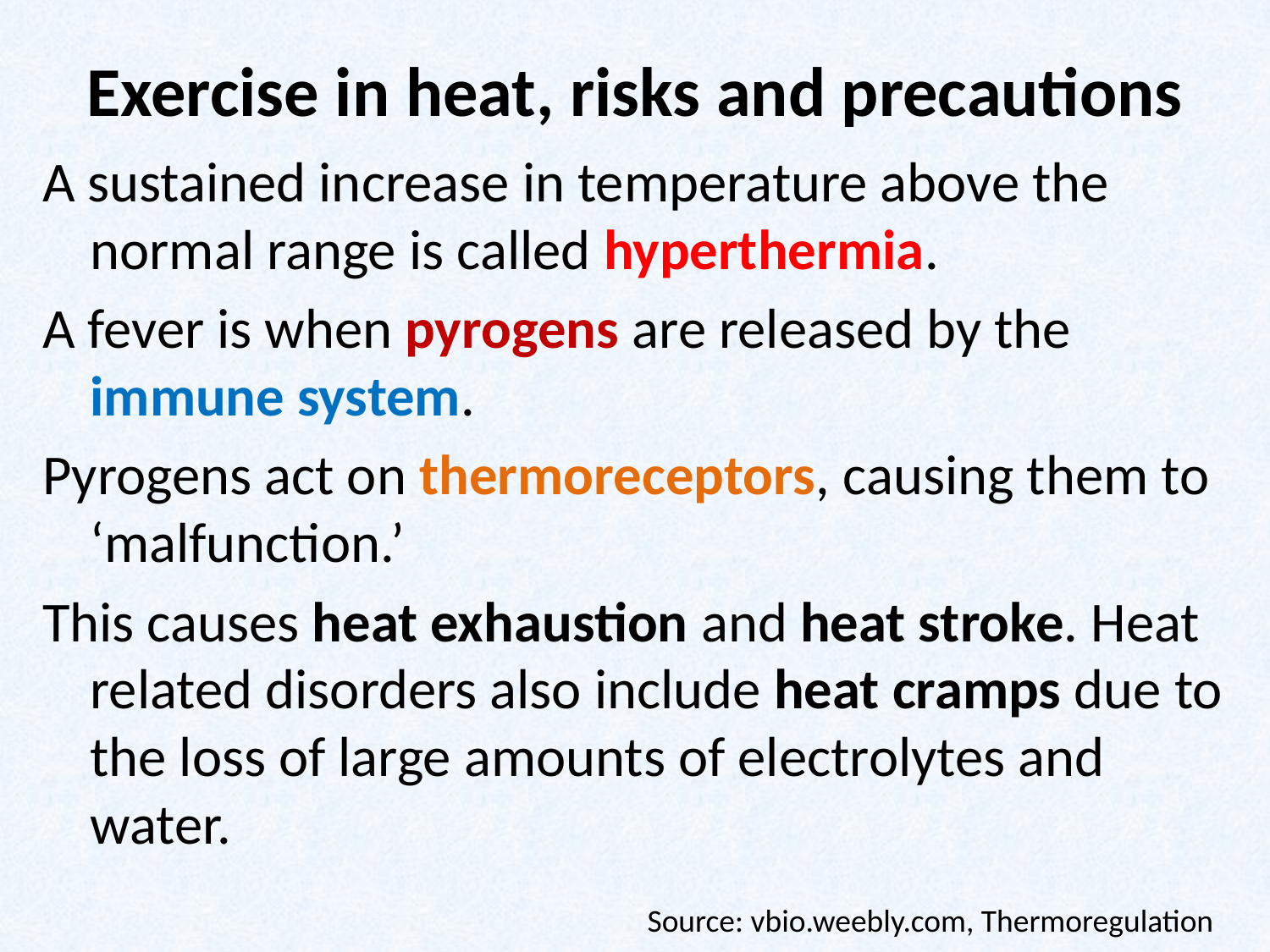

# Exercise in heat, risks and precautions
A sustained increase in temperature above the normal range is called hyperthermia.
A fever is when pyrogens are released by the immune system.
Pyrogens act on thermoreceptors, causing them to ‘malfunction.’
This causes heat exhaustion and heat stroke. Heat related disorders also include heat cramps due to the loss of large amounts of electrolytes and water.
Source: vbio.weebly.com, Thermoregulation